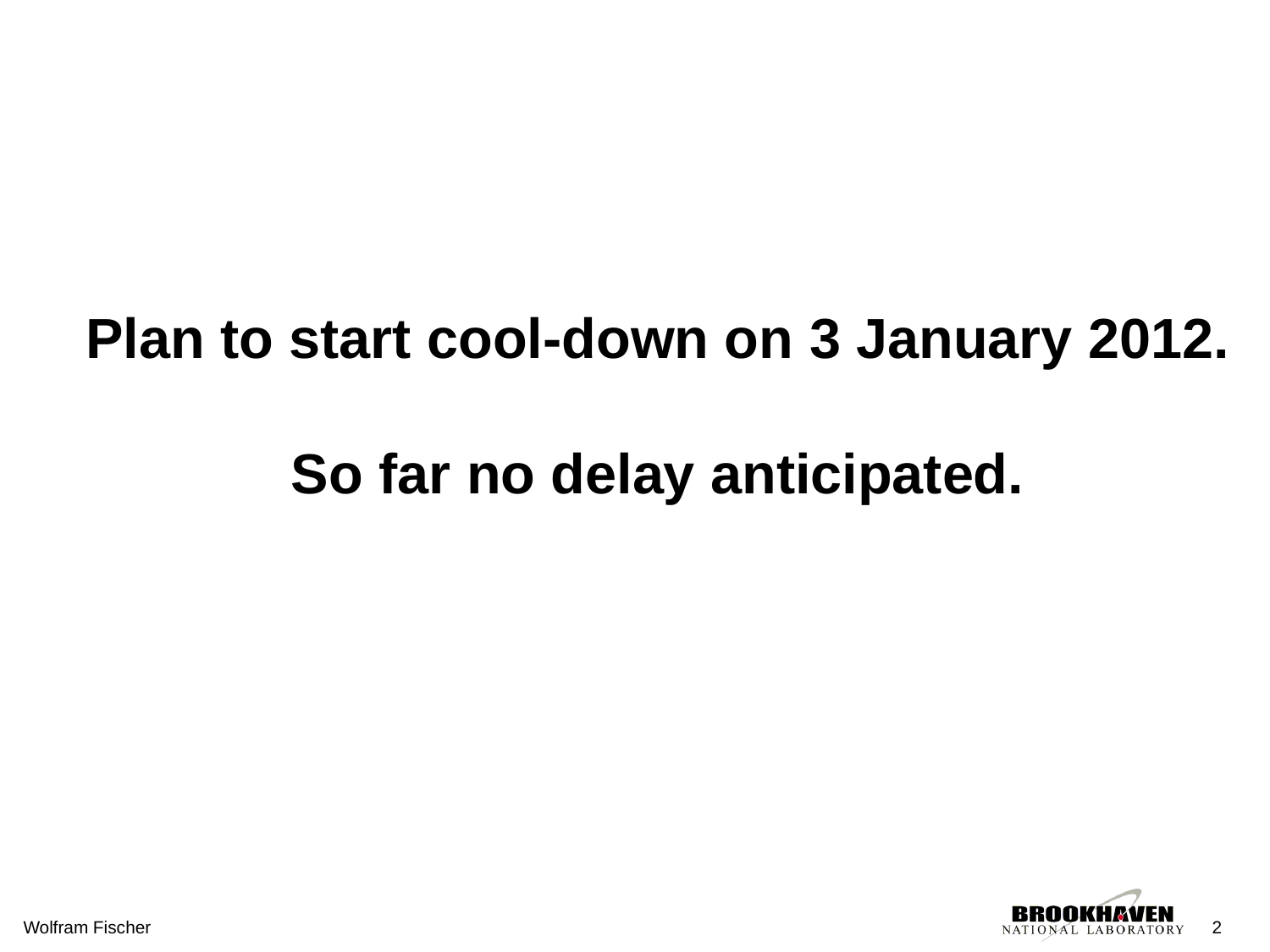

Plan to start cool-down on 3 January 2012.

So far no delay anticipated.
Wolfram Fischer
 2